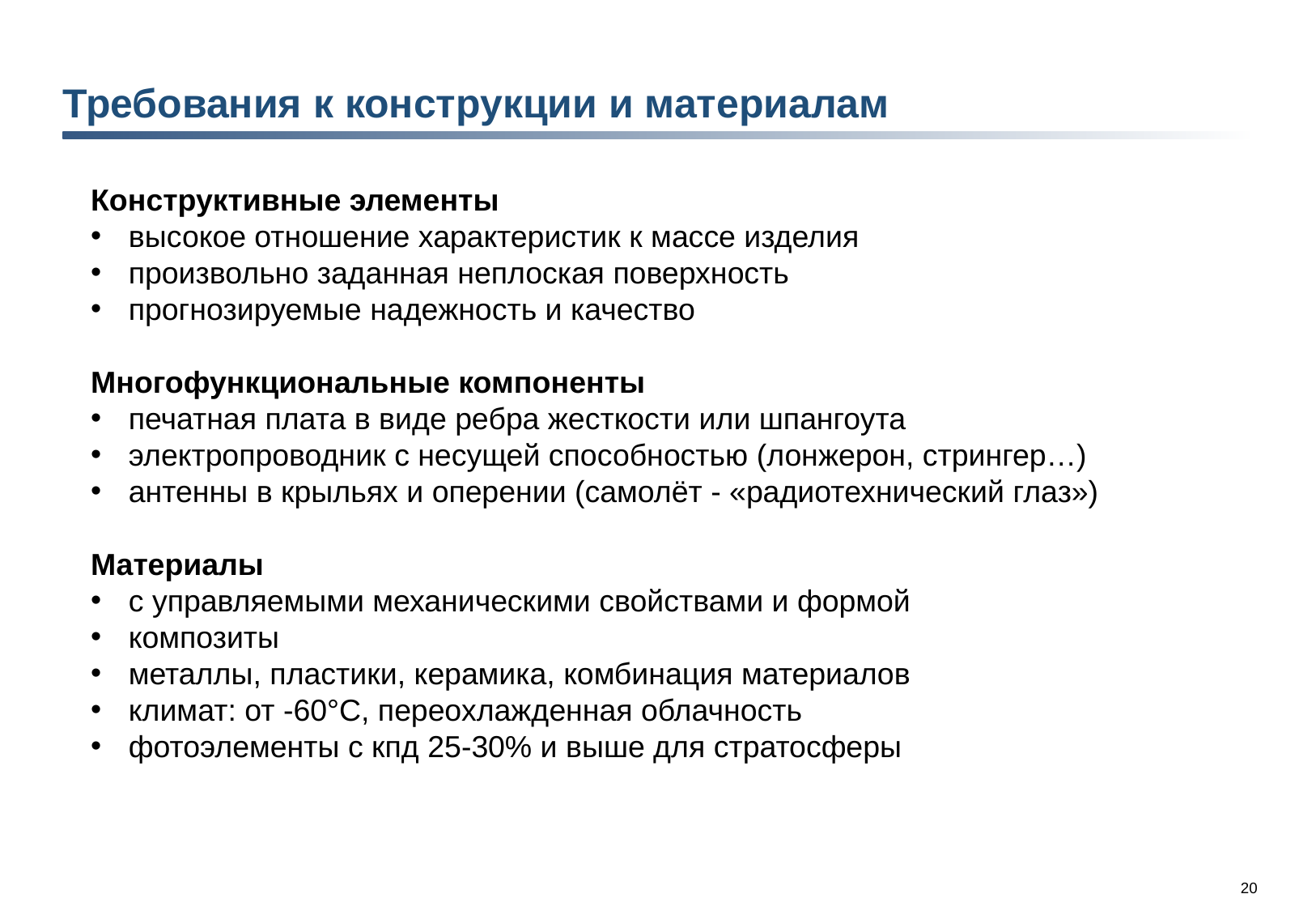

Требования к конструкции и материалам
Конструктивные элементы
высокое отношение характеристик к массе изделия
произвольно заданная неплоская поверхность
прогнозируемые надежность и качество

Многофункциональные компоненты
печатная плата в виде ребра жесткости или шпангоута
электропроводник с несущей способностью (лонжерон, стрингер…)
антенны в крыльях и оперении (самолёт - «радиотехнический глаз»)

Материалы
с управляемыми механическими свойствами и формой
композиты
металлы, пластики, керамика, комбинация материалов
климат: от -60°C, переохлажденная облачность
фотоэлементы с кпд 25-30% и выше для стратосферы